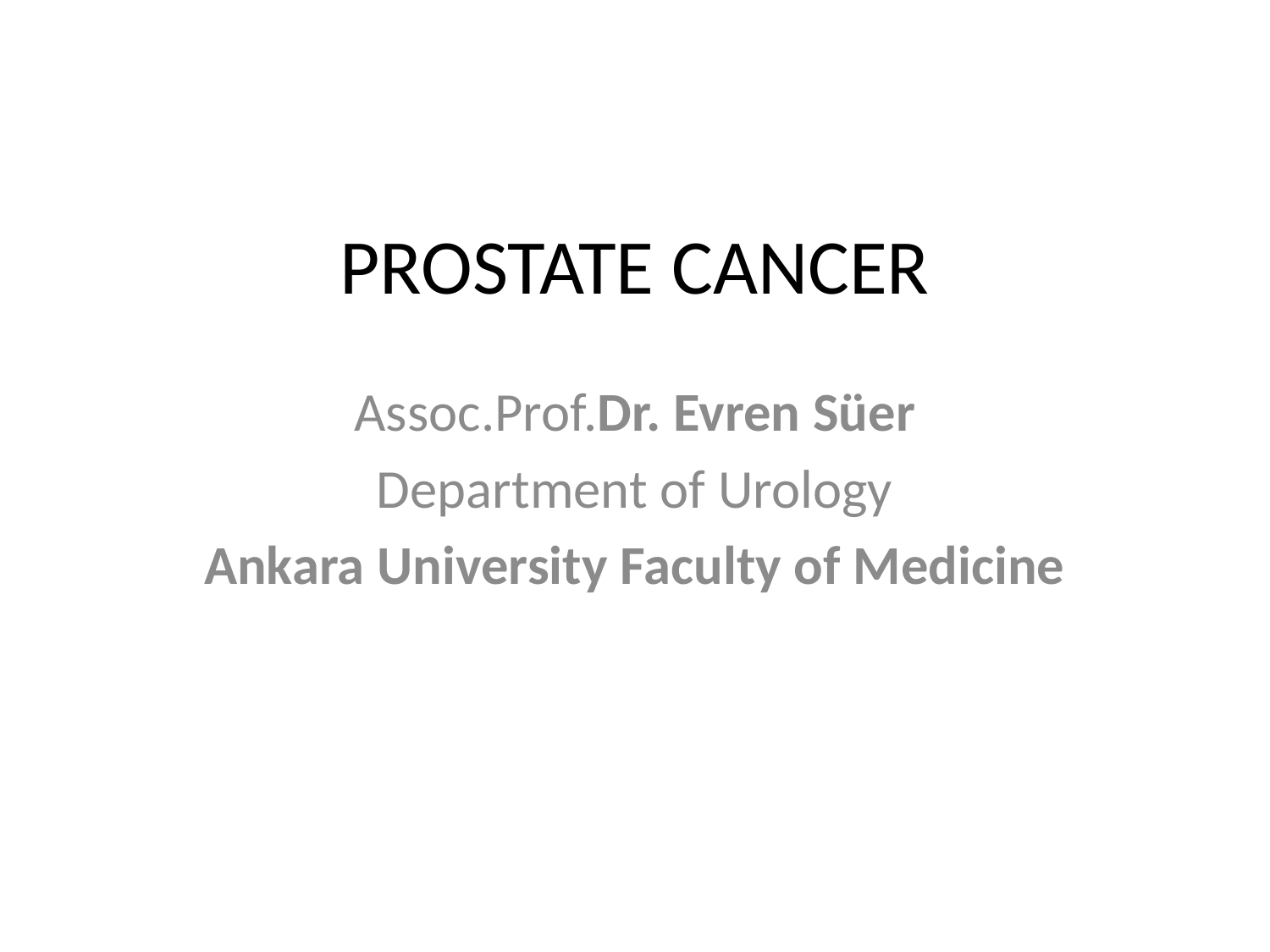

# PROSTATE CANCER
Assoc.Prof.Dr. Evren Süer
Department of Urology
Ankara University Faculty of Medicine